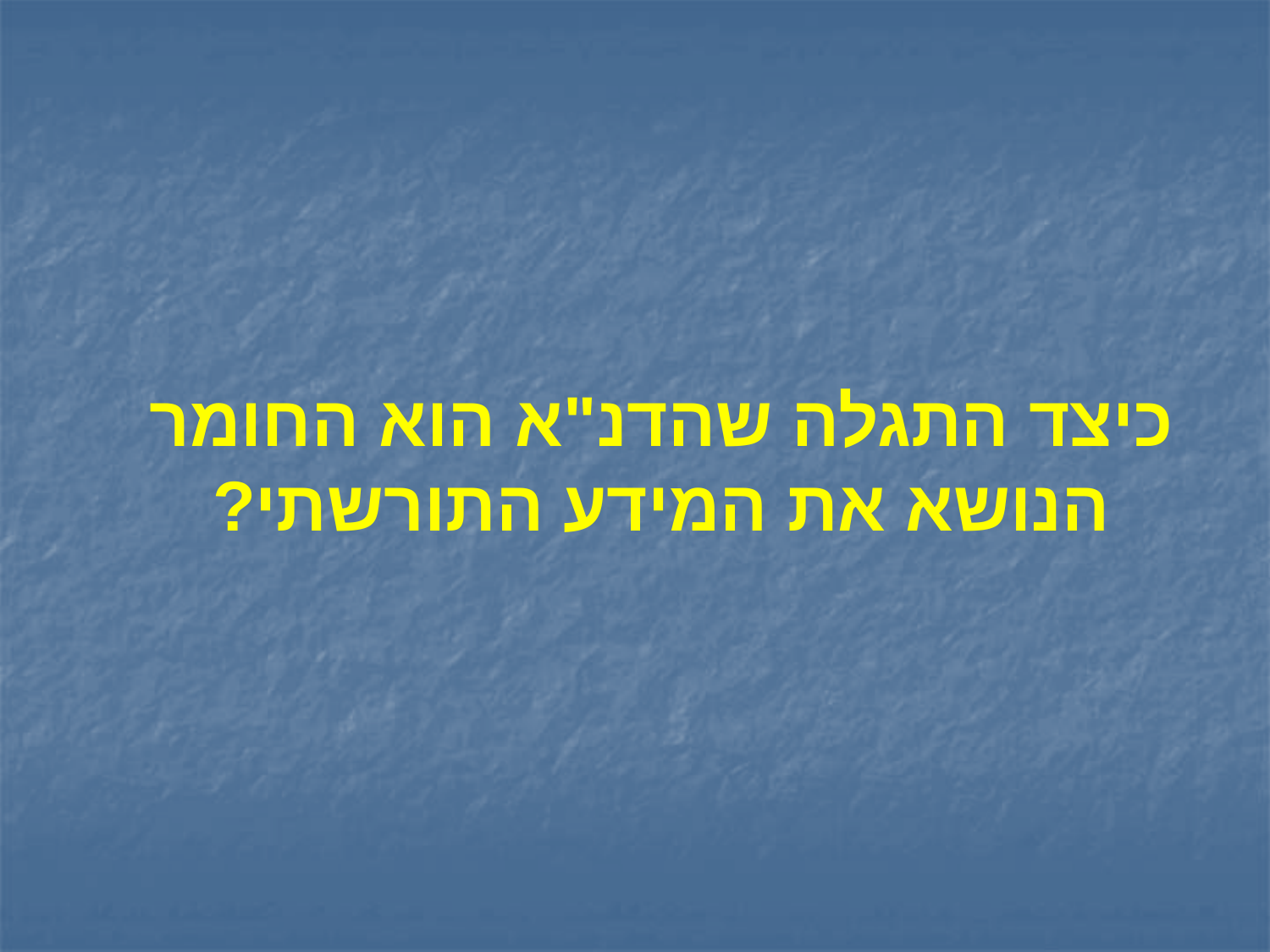

כיצד התגלה שהדנ"א הוא החומר הנושא את המידע התורשתי?